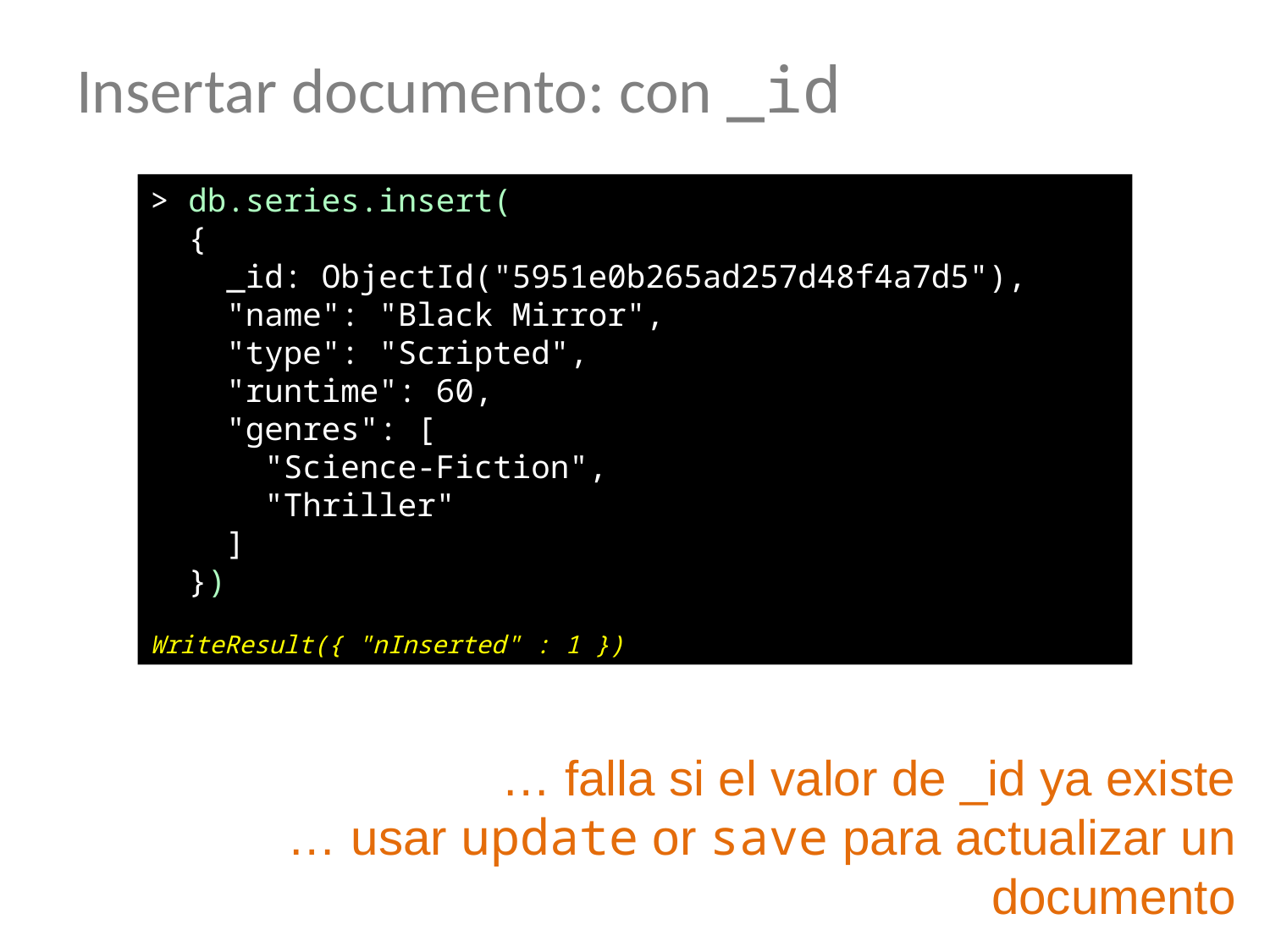

# Insertar documento: con _id
> db.series.insert(
  {
    _id: ObjectId("5951e0b265ad257d48f4a7d5"),
    "name": "Black Mirror",
    "type": "Scripted",
    "runtime": 60,
    "genres": [
      "Science-Fiction",
      "Thriller"
    ]
  })

WriteResult({ "nInserted" : 1 })
… falla si el valor de _id ya existe
… usar update or save para actualizar un documento